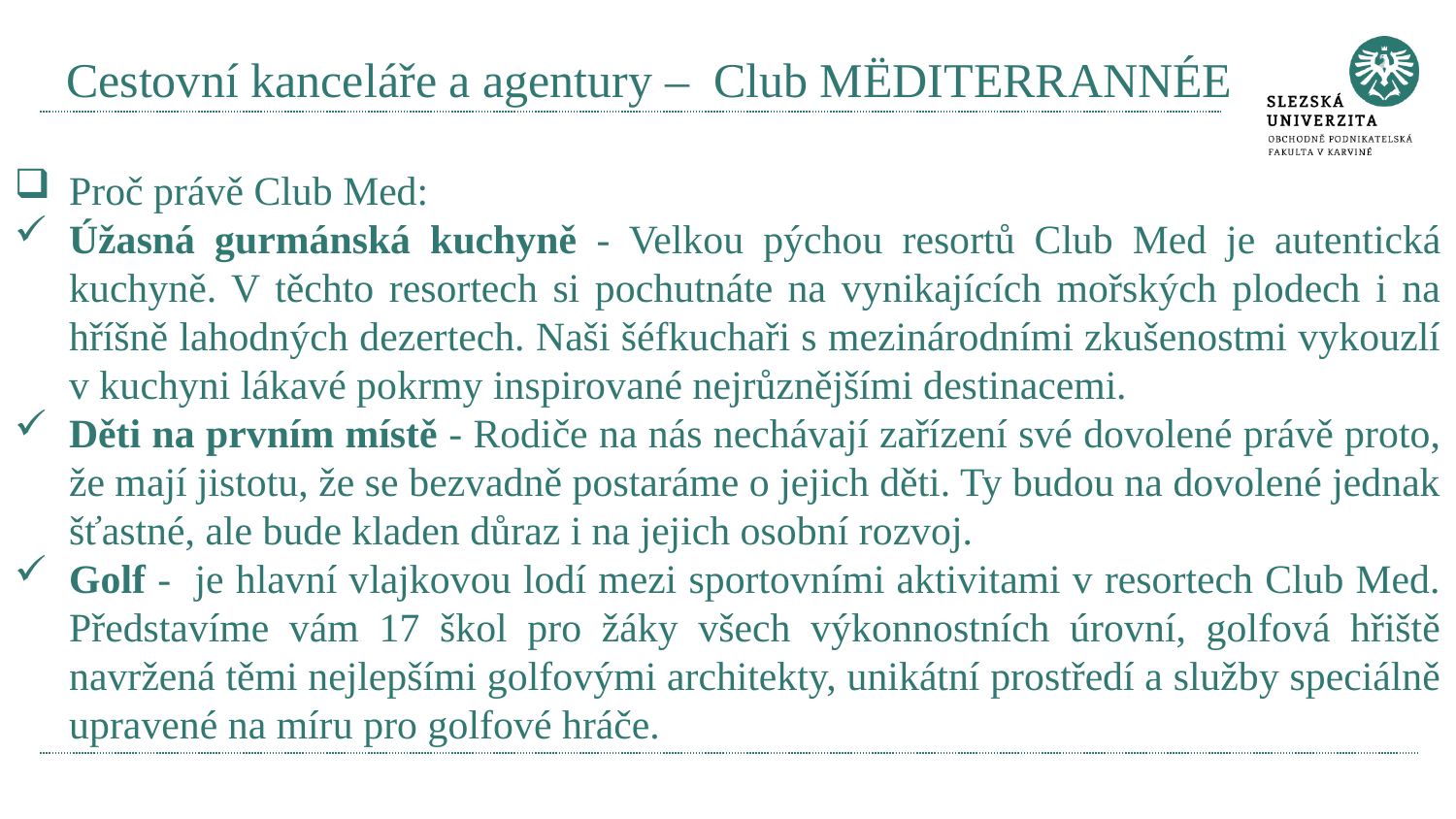

# Cestovní kanceláře a agentury –  Club MËDITERRANNÉE
Proč právě Club Med:
Úžasná gurmánská kuchyně - Velkou pýchou resortů Club Med je autentická kuchyně. V těchto resortech si pochutnáte na vynikajících mořských plodech i na hříšně lahodných dezertech. Naši šéfkuchaři s mezinárodními zkušenostmi vykouzlí v kuchyni lákavé pokrmy inspirované nejrůznějšími destinacemi.
Děti na prvním místě - Rodiče na nás nechávají zařízení své dovolené právě proto, že mají jistotu, že se bezvadně postaráme o jejich děti. Ty budou na dovolené jednak šťastné, ale bude kladen důraz i na jejich osobní rozvoj.
Golf -  je hlavní vlajkovou lodí mezi sportovními aktivitami v resortech Club Med. Představíme vám 17 škol pro žáky všech výkonnostních úrovní, golfová hřiště navržená těmi nejlepšími golfovými architekty, unikátní prostředí a služby speciálně upravené na míru pro golfové hráče.